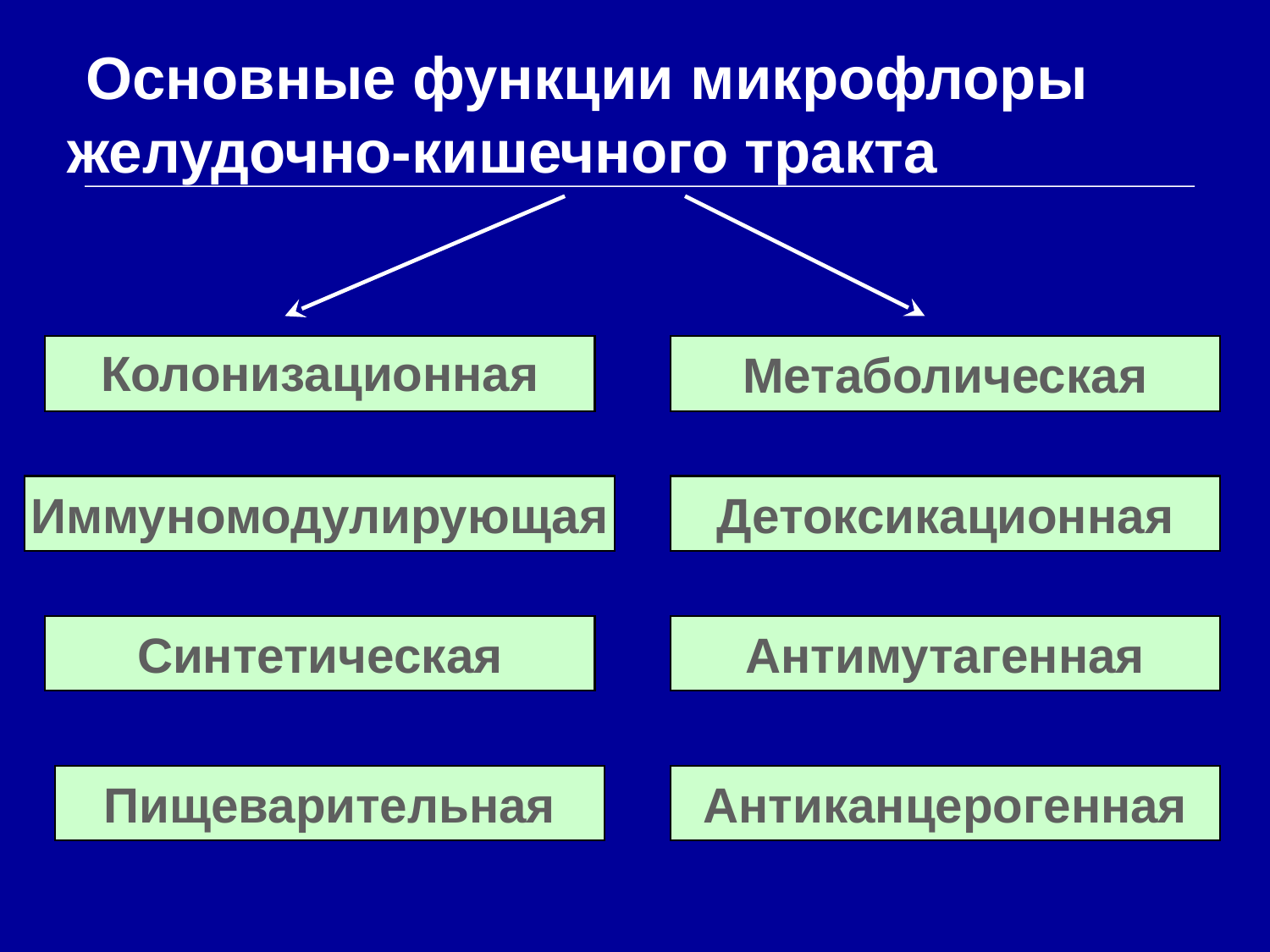

# Основные функции микрофлоры желудочно-кишечного тракта

Колонизационная
Метаболическая
Иммуномодулирующая
Детоксикационная
Синтетическая
Антимутагенная
Пищеварительная
Антиканцерогенная